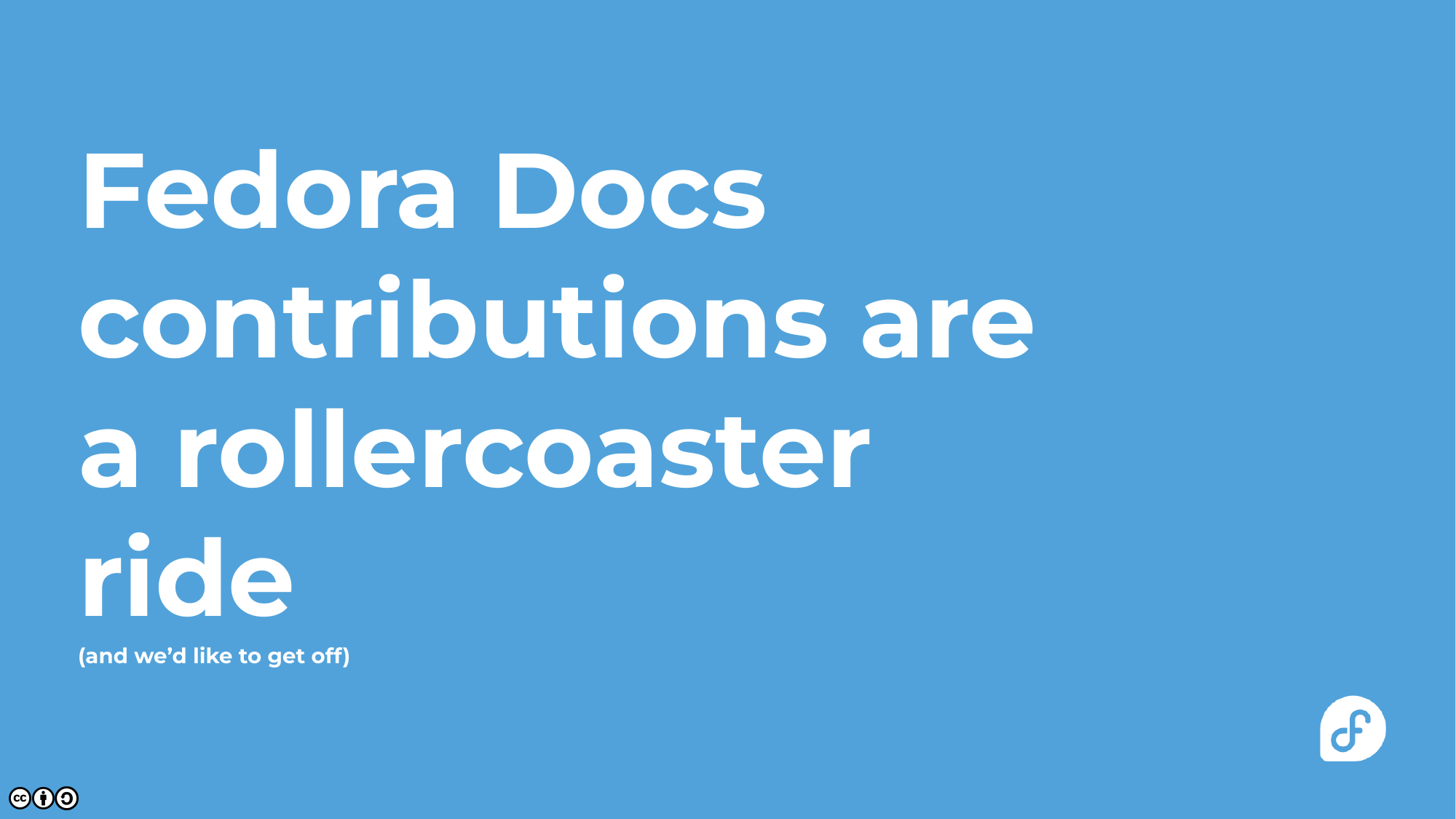

# Fedora Docs contributions are a rollercoaster ride
(and we’d like to get off)